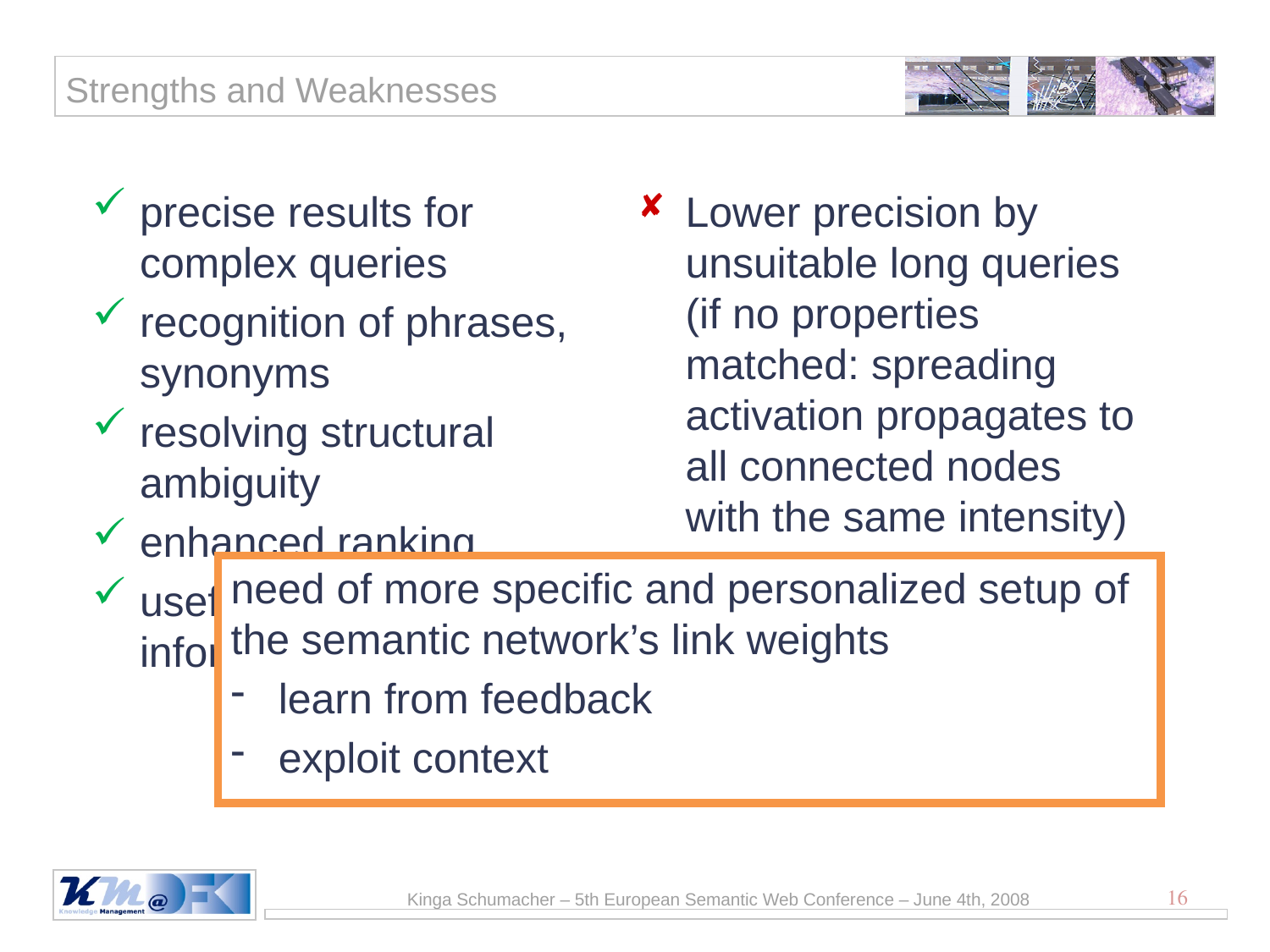

# Strengths and Weaknesses
precise results for complex queries
recognition of phrases, synonyms
resolving structural ambiguity
enhanced ranking
useful additional information
Lower precision by unsuitable long queries (if no properties matched: spreading activation propagates to all connected nodes with the same intensity)
Bad performance (30 sec/query)
need of more specific and personalized setup of the semantic network’s link weights
learn from feedback
exploit context